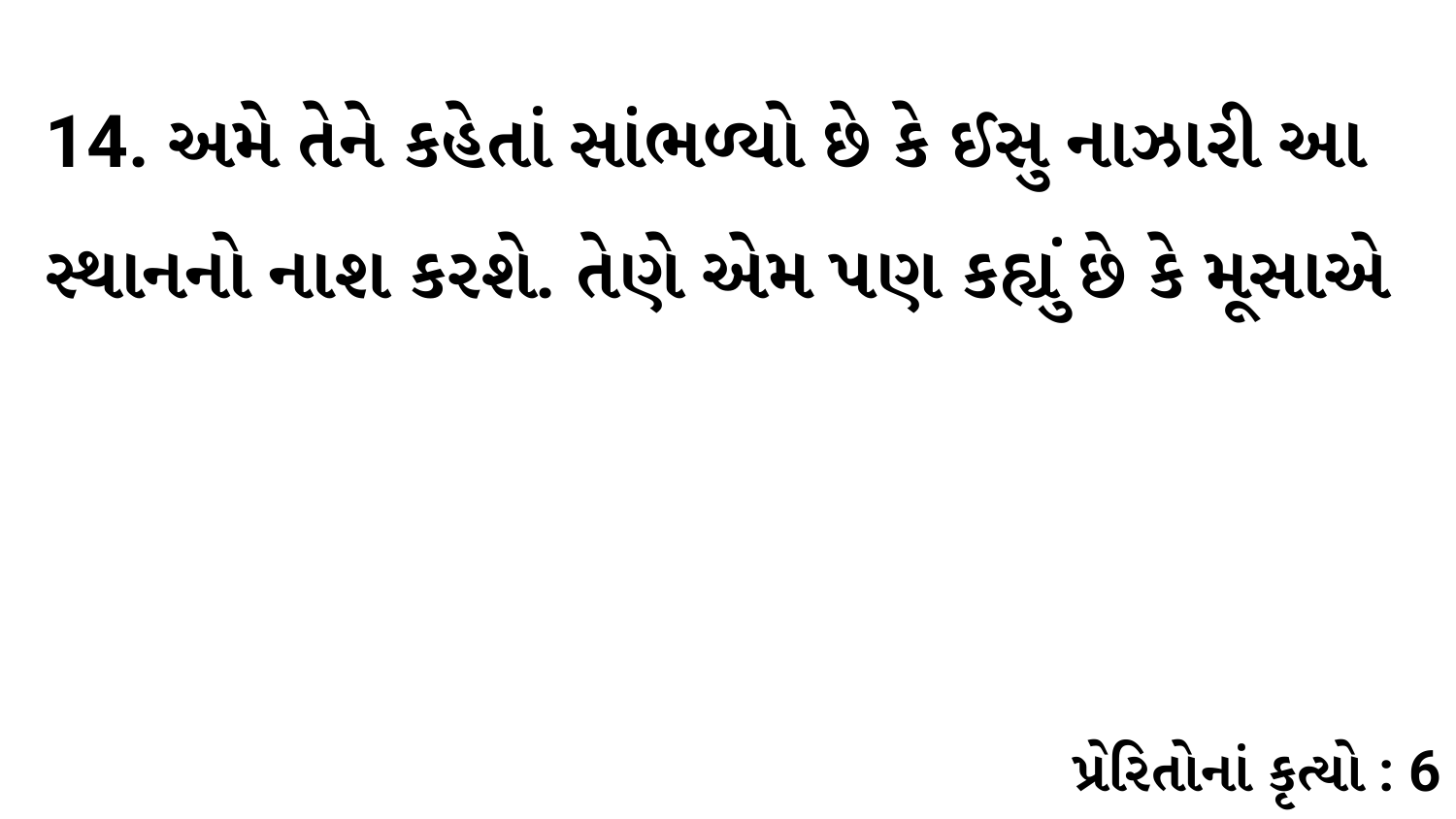

14. અમે તેને કહેતાં સાંભળ્યો છે કે ઈસુ નાઝારી આ સ્થાનનો નાશ કરશે. તેણે એમ પણ કહ્યું છે કે મૂસાએ
પ્રેરિતોનાં કૃત્યો : 6